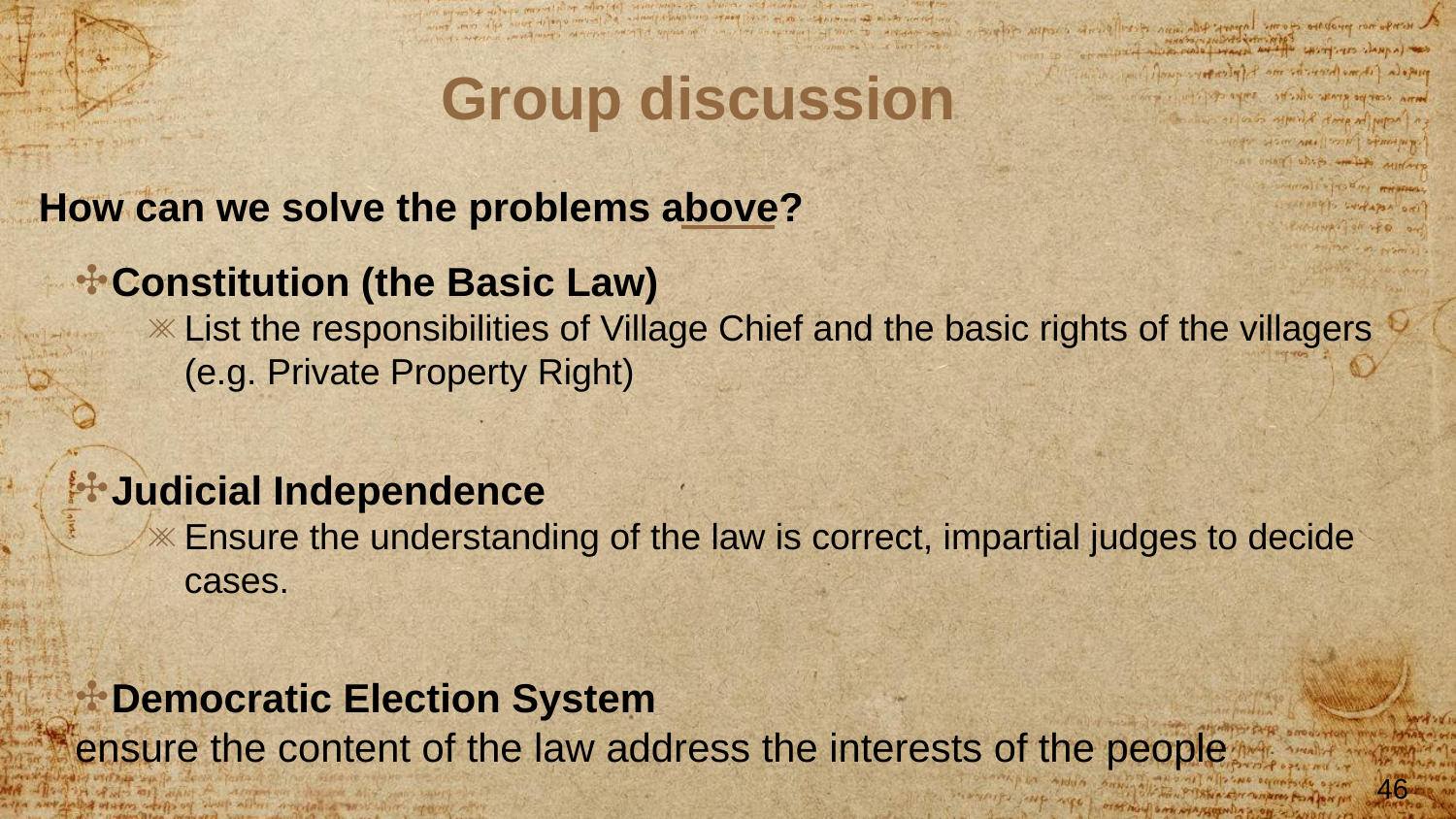

# Group discussion
How can we solve the problems above?

Constitution (the Basic Law)
List the responsibilities of Village Chief and the basic rights of the villagers
(e.g. Private Property Right)

Judicial Independence
Ensure the understanding of the law is correct, impartial judges to decide cases.

Democratic Election System
ensure the content of the law address the interests of the people
46